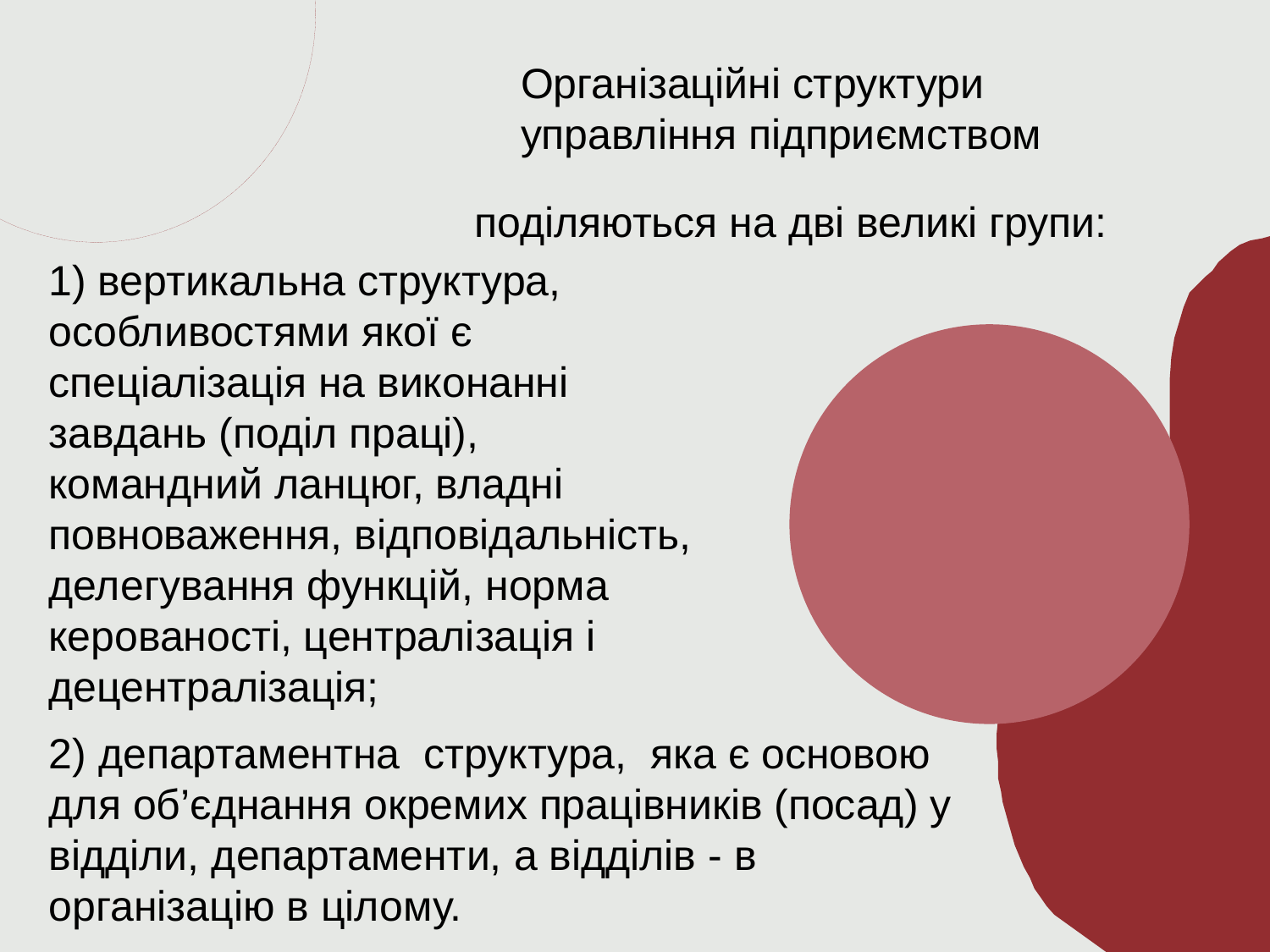

Організаційні структури управління підприємством
поділяються на дві великі групи:

1) вертикальна структура, особливостями якої є спеціалізація на виконанні завдань (поділ праці), командний ланцюг, владні повноваження, відповідальність, делегування функцій, норма керованості, централізація і децентралізація;

2) департаментна  структура,  яка є основою	для об’єднання окремих працівників (посад) у відділи, департаменти, а відділів - в організацію в цілому.